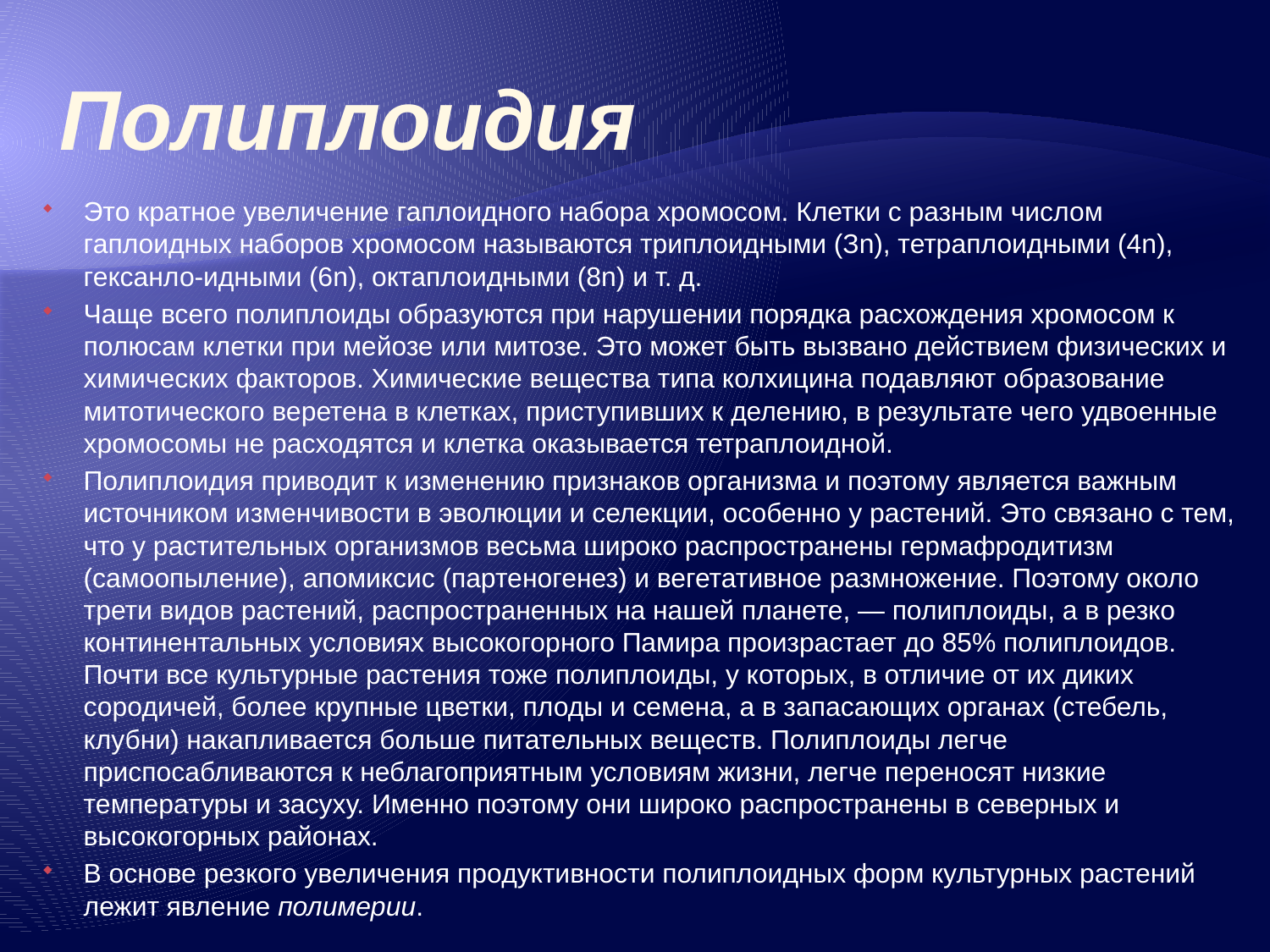

# Полиплоидия
Это кратное увеличение гаплоидного набора хромосом. Клетки с разным числом гаплоидных наборов хромосом называются триплоидными (Зn), тетраплоидными (4n), гексанло-идными (6n), октаплоидными (8n) и т. д.
Чаще всего полиплоиды образуются при нарушении порядка расхождения хромосом к полюсам клетки при мейозе или митозе. Это может быть вызвано действием физических и химических факторов. Химические вещества типа колхицина подавляют образование митотического веретена в клетках, приступивших к делению, в результате чего удвоенные хромосомы не расходятся и клетка оказывается тетраплоидной.
Полиплоидия приводит к изменению признаков организма и поэтому является важным источником изменчивости в эволюции и селекции, особенно у растений. Это связано с тем, что у растительных организмов весьма широко распространены гермафродитизм (самоопыление), апомиксис (партеногенез) и вегетативное размножение. Поэтому около трети видов растений, распространенных на нашей планете, — полиплоиды, а в резко континентальных условиях высокогорного Памира произрастает до 85% полиплоидов. Почти все культурные растения тоже полиплоиды, у которых, в отличие от их диких сородичей, более крупные цветки, плоды и семена, а в запасающих органах (стебель, клубни) накапливается больше питательных веществ. Полиплоиды легче приспосабливаются к неблагоприятным условиям жизни, легче переносят низкие температуры и засуху. Именно поэтому они широко распространены в северных и высокогорных районах.
В основе резкого увеличения продуктивности полиплоидных форм культурных растений лежит явление полимерии.